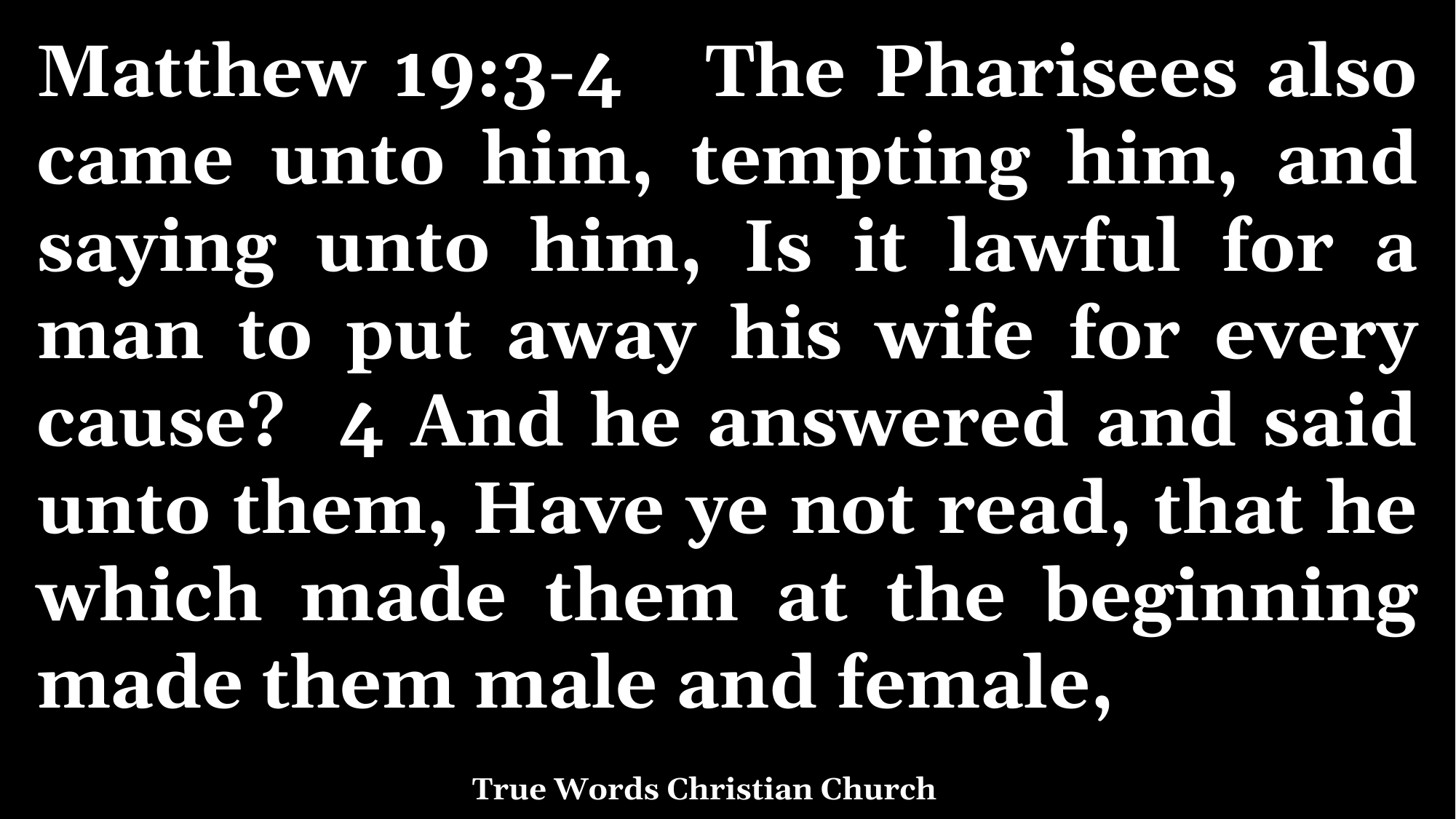

Matthew 19:3-4   The Pharisees also came unto him, tempting him, and saying unto him, Is it lawful for a man to put away his wife for every cause?  4 And he answered and said unto them, Have ye not read, that he which made them at the beginning made them male and female,
True Words Christian Church